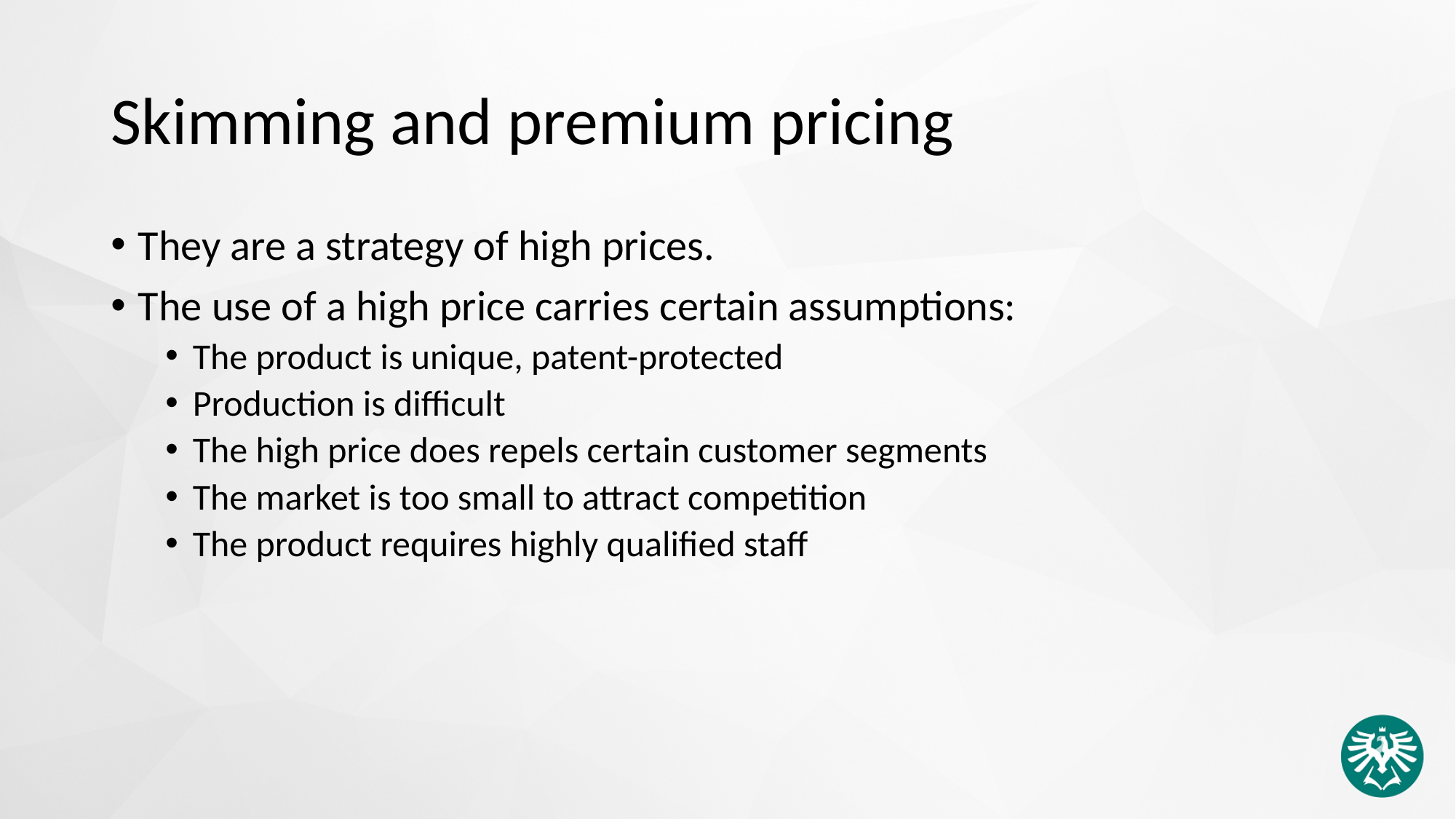

# Skimming and premium pricing
They are a strategy of high prices.
The use of a high price carries certain assumptions:
The product is unique, patent-protected
Production is difficult
The high price does repels certain customer segments
The market is too small to attract competition
The product requires highly qualified staff